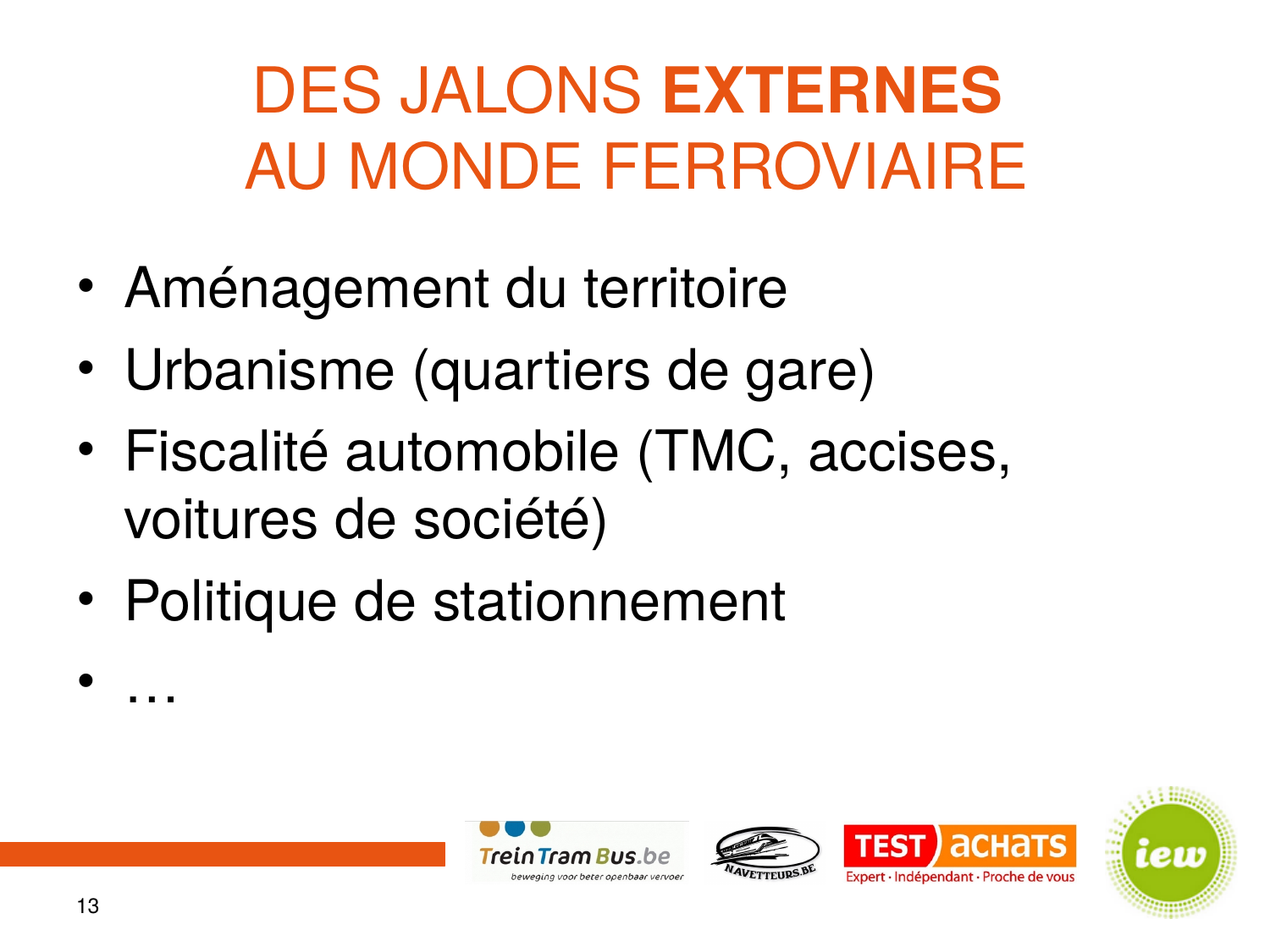

# Des jalons externes au monde ferroviaire
Aménagement du territoire
Urbanisme (quartiers de gare)
Fiscalité automobile (TMC, accises, voitures de société)
Politique de stationnement
…
13